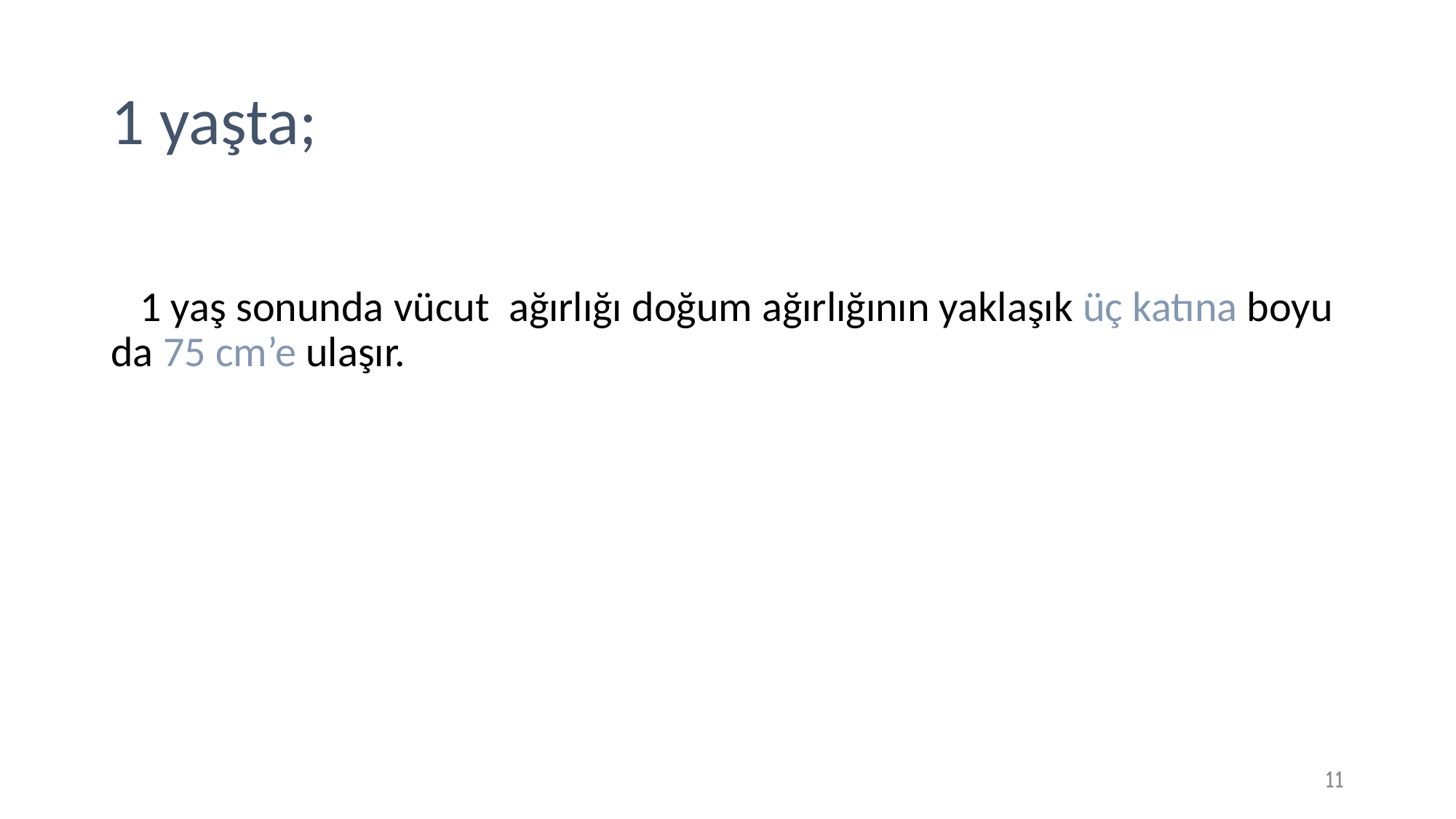

# 1 yaşta;

   1 yaş sonunda vücut  ağırlığı doğum ağırlığının yaklaşık üç katına boyu da 75 cm’e ulaşır.

11